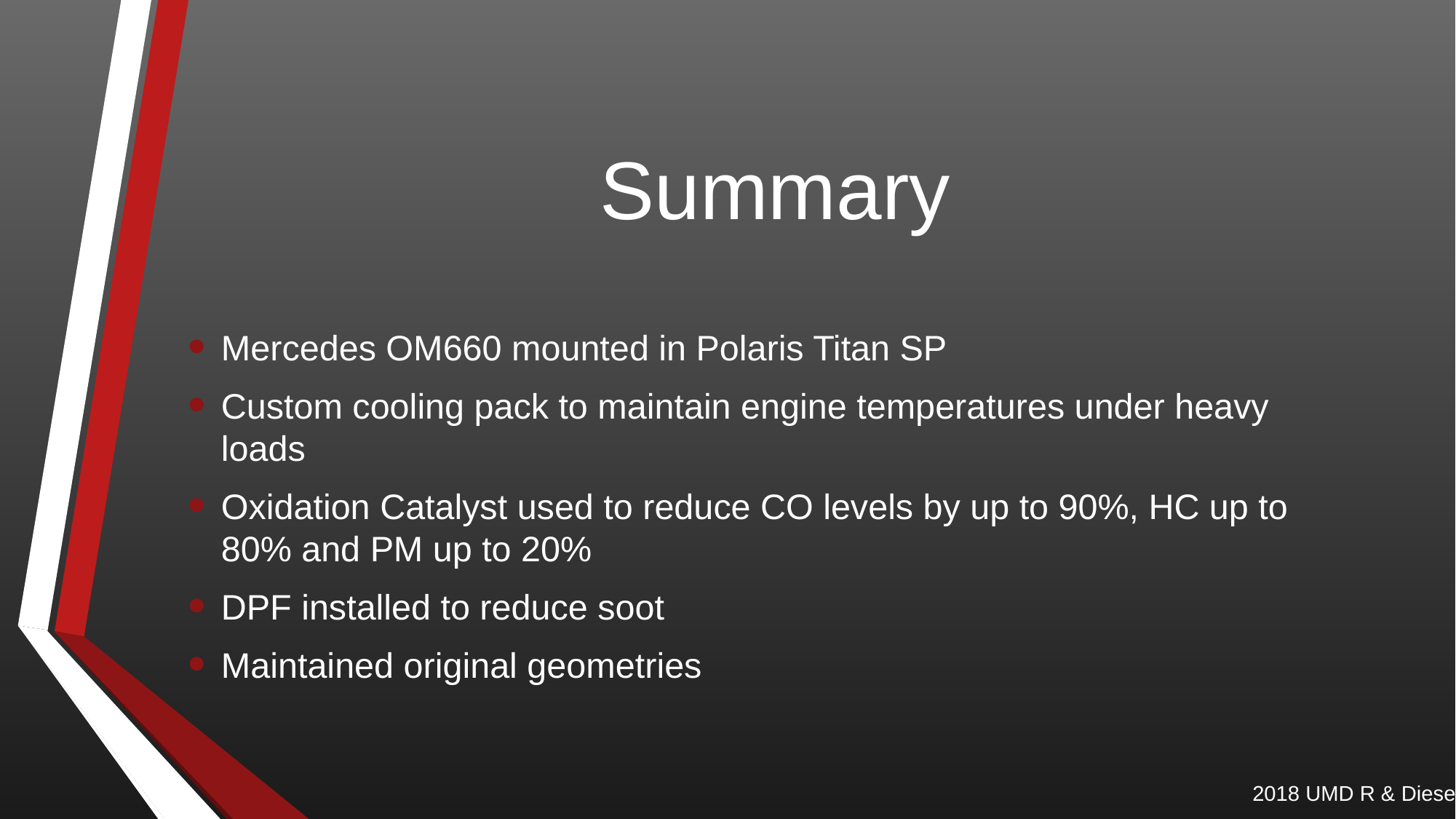

# Summary
Mercedes OM660 mounted in Polaris Titan SP
Custom cooling pack to maintain engine temperatures under heavy loads
Oxidation Catalyst used to reduce CO levels by up to 90%, HC up to 80% and PM up to 20%
DPF installed to reduce soot
Maintained original geometries
2018 UMD R & Diesel